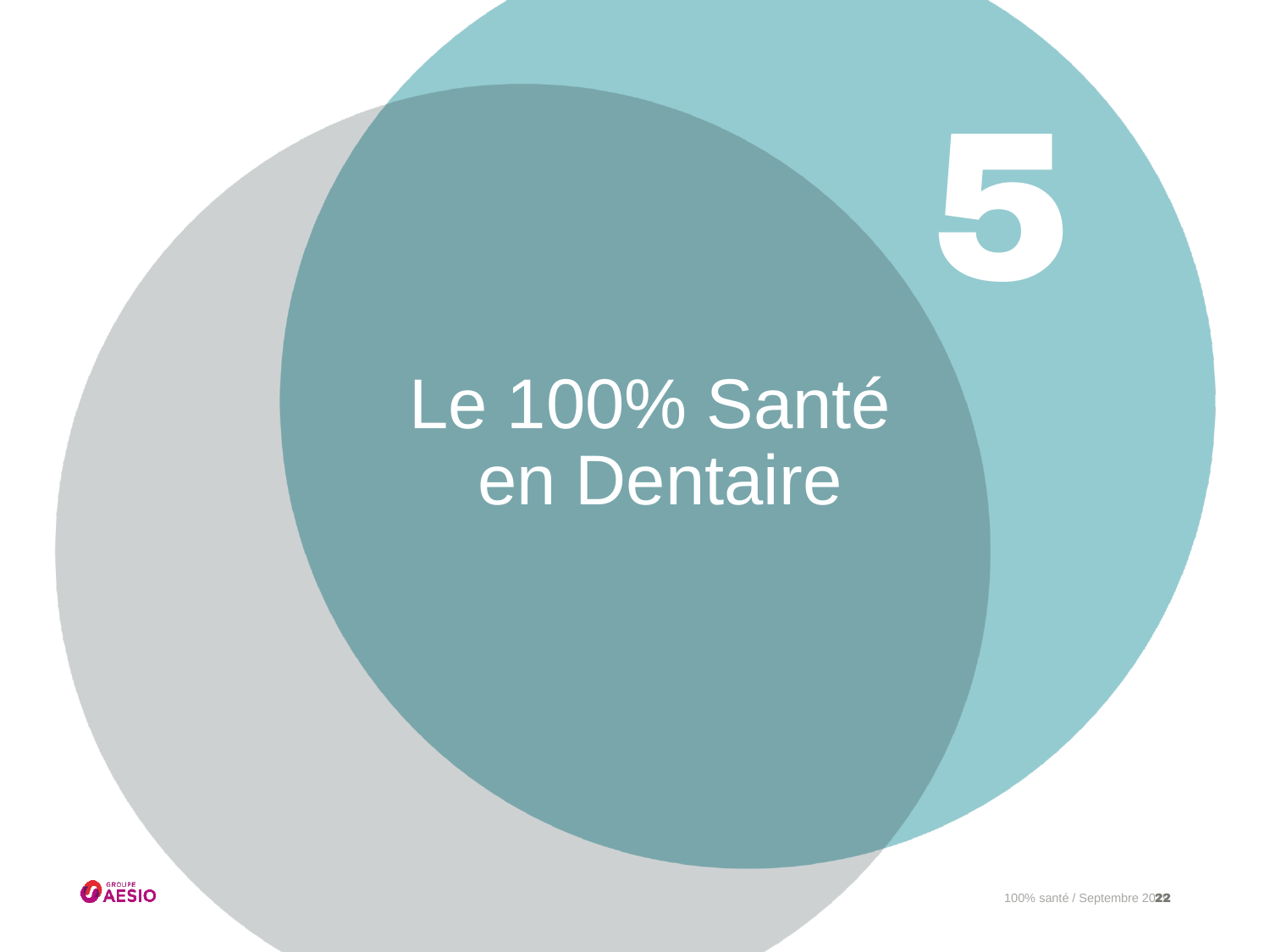

5
# Le 100% Santé en Dentaire
100% santé / Septembre 2019